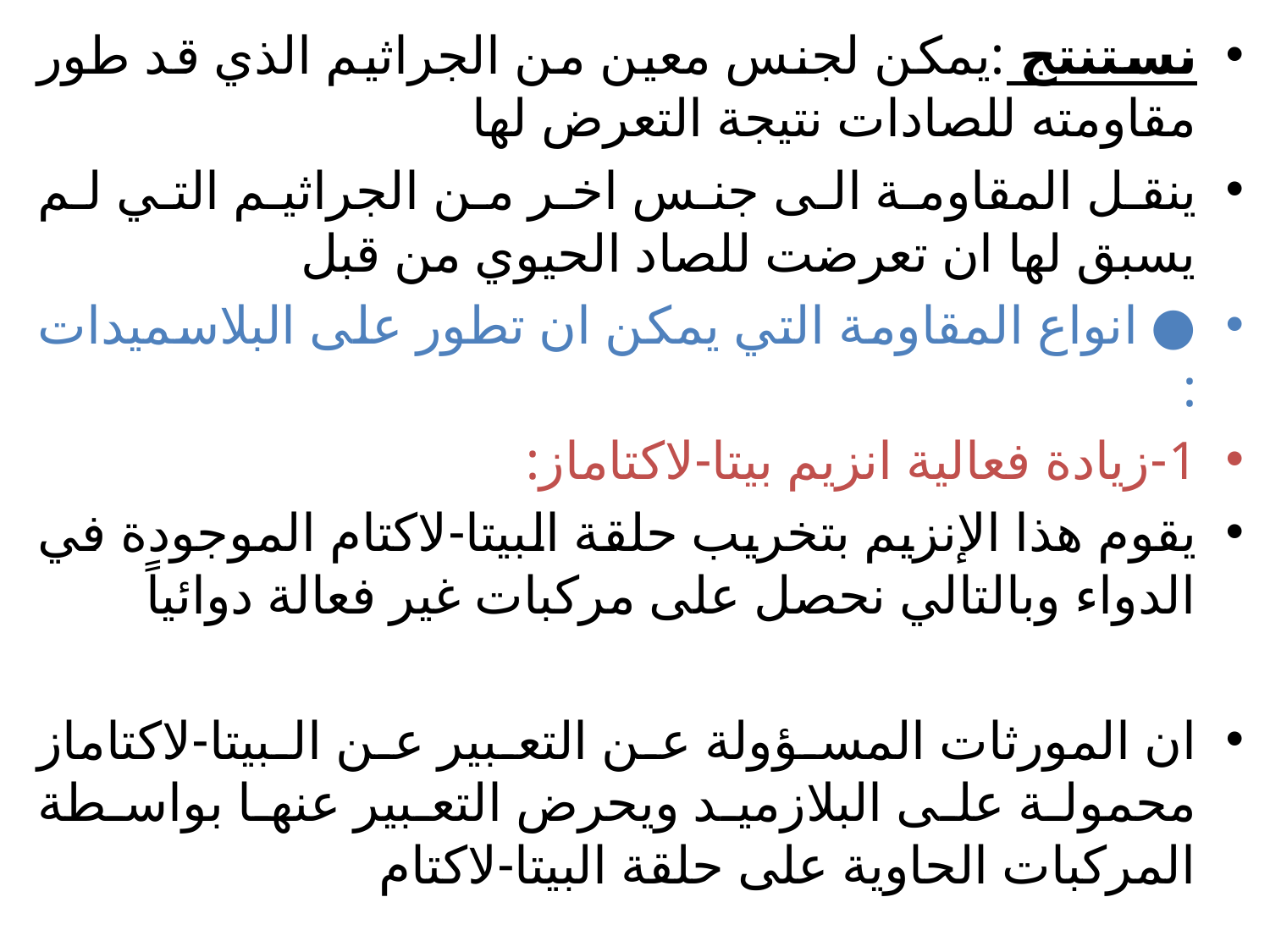

نستنتج :يمكن لجنس معين من الجراثيم الذي قد طور مقاومته للصادات نتيجة التعرض لها
ينقل المقاومة الى جنس اخر من الجراثيم التي لم يسبق لها ان تعرضت للصاد الحيوي من قبل
● انواع المقاومة التي يمكن ان تطور على البلاسميدات :
1-زيادة فعالية انزيم بيتا-لاكتاماز:
يقوم هذا الإنزيم بتخريب حلقة البيتا-لاكتام الموجودة في الدواء وبالتالي نحصل على مركبات غير فعالة دوائياً

ان المورثات المسؤولة عن التعبير عن البيتا-لاكتاماز محمولة على البلازميد ويحرض التعبير عنها بواسطة المركبات الحاوية على حلقة البيتا-لاكتام